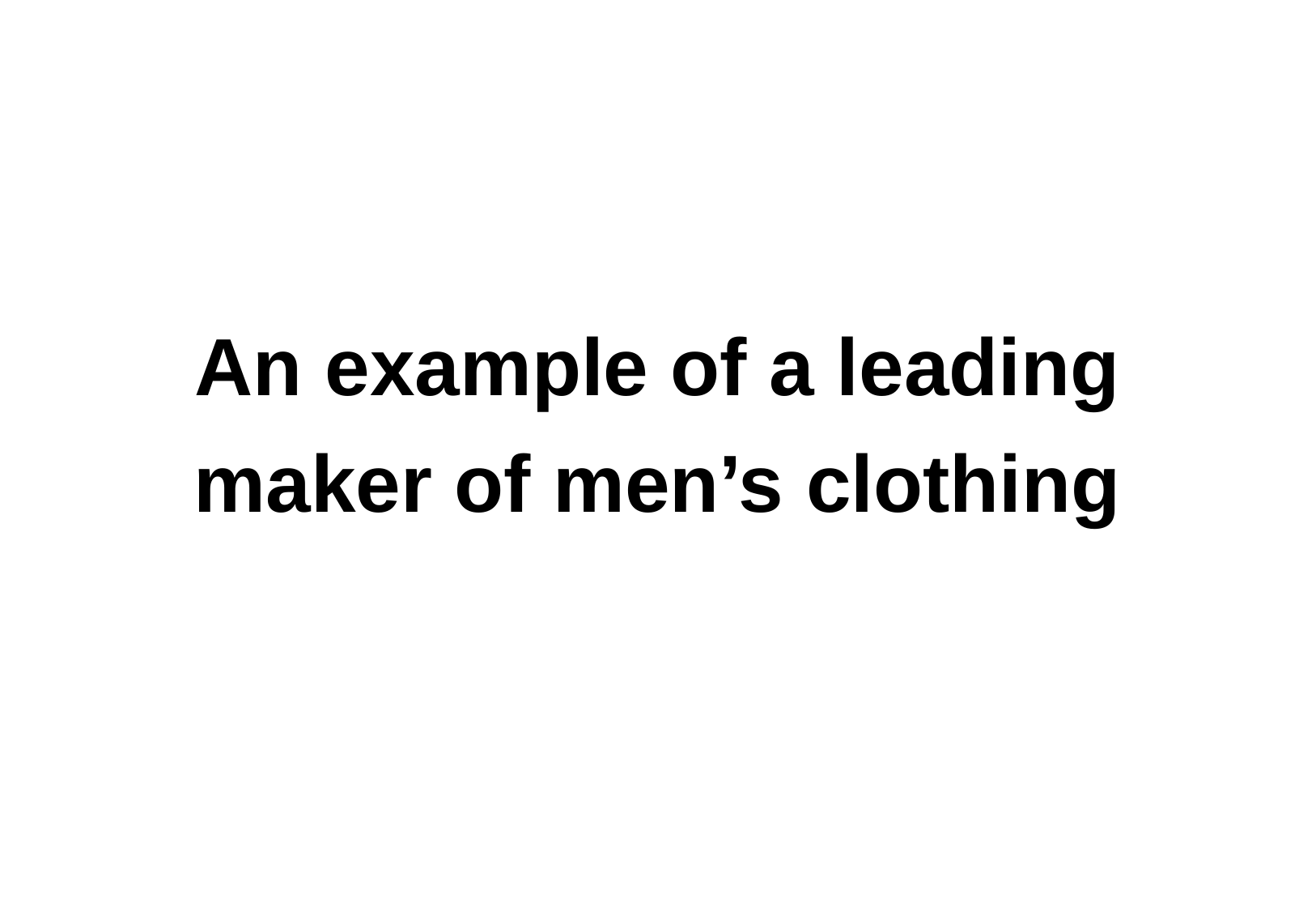

An example of a leading maker of men’s clothing